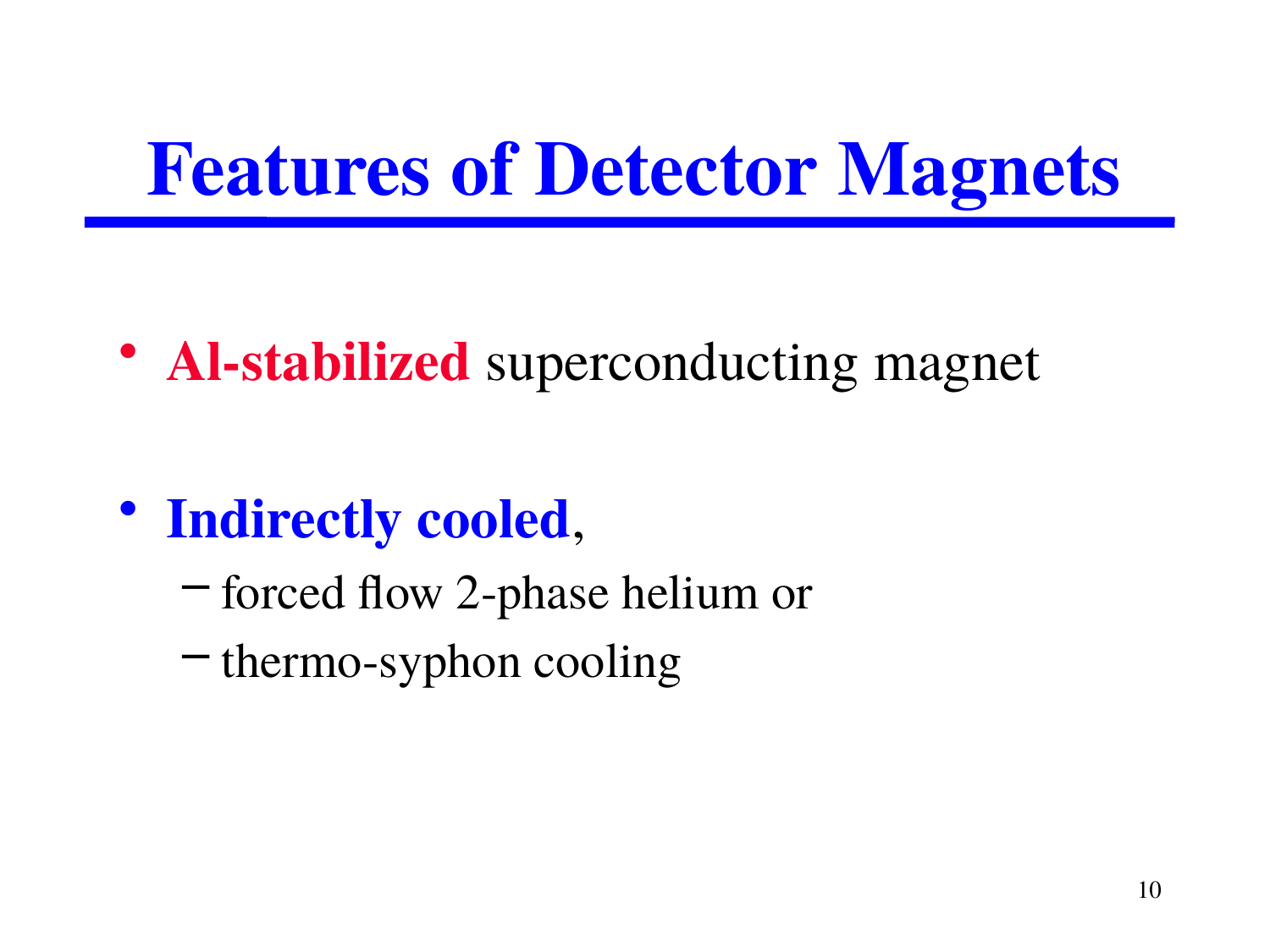

# Features of Detector Magnets

Al-stabilized superconducting magnet

Indirectly cooled,
forced flow 2-phase helium or
thermo-syphon cooling
10